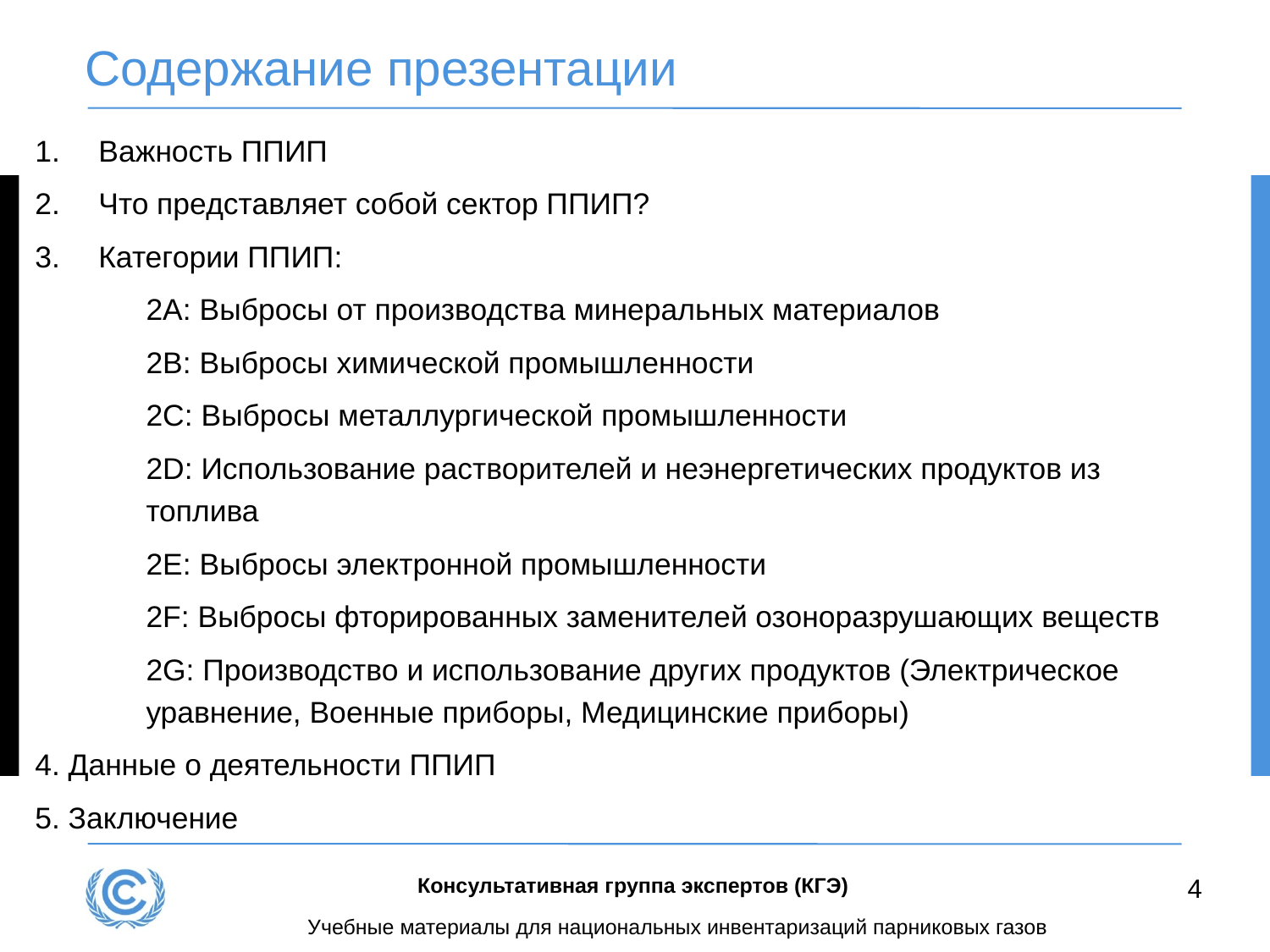

# Содержание презентации
Важность ППИП
Что представляет собой сектор ППИП?
Категории ППИП:
2A: Выбросы от производства минеральных материалов
2B: Выбросы химической промышленности
2C: Выбросы металлургической промышленности
2D: Использование растворителей и неэнергетических продуктов из топлива
2E: Выбросы электронной промышленности
2F: Выбросы фторированных заменителей озоноразрушающих веществ
2G: Производство и использование других продуктов (Электрическое уравнение, Военные приборы, Медицинские приборы)
4. Данные о деятельности ППИП
5. Заключение

Консультативная группа экспертов (КГЭ)
4
Учебные материалы для национальных инвентаризаций парниковых газов